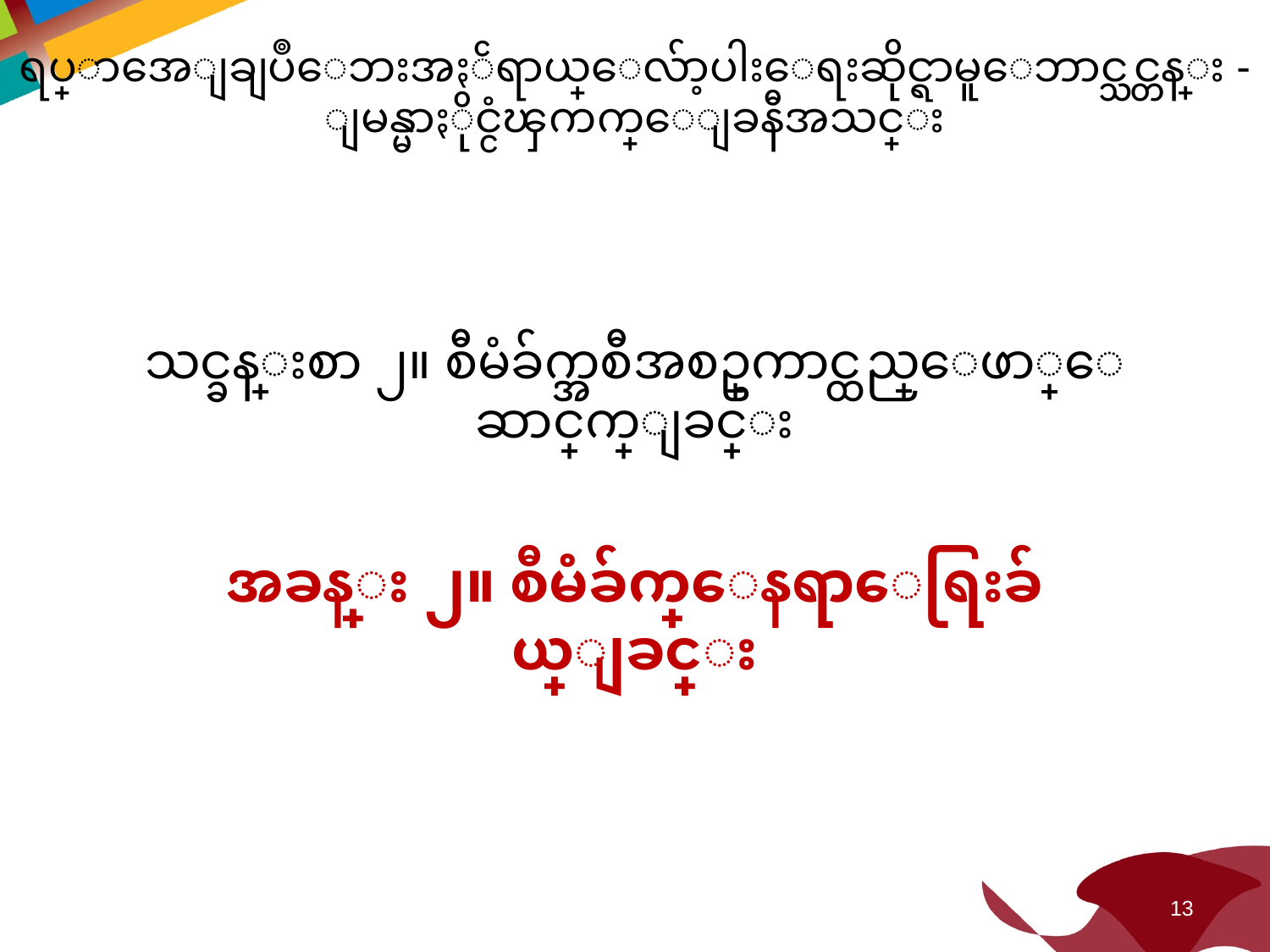

ရပ္ရြာအေျချပဳေဘးအႏၲရာယ္ေလ်ာ့ပါးေရးဆိုင္ရာမူေဘာင္သင္တန္း - ျမန္မာႏိုင္ငံၾကက္ေျခနီအသင္း
# သင္ခန္းစာ ၂။ စီမံခ်က္အစီအစဥ္အေကာင္ထည္ေဖာ္ေဆာင္ရြက္ျခင္း
အခန္း ၂။ စီမံခ်က္ေနရာေရြးခ်ယ္ျခင္း
13